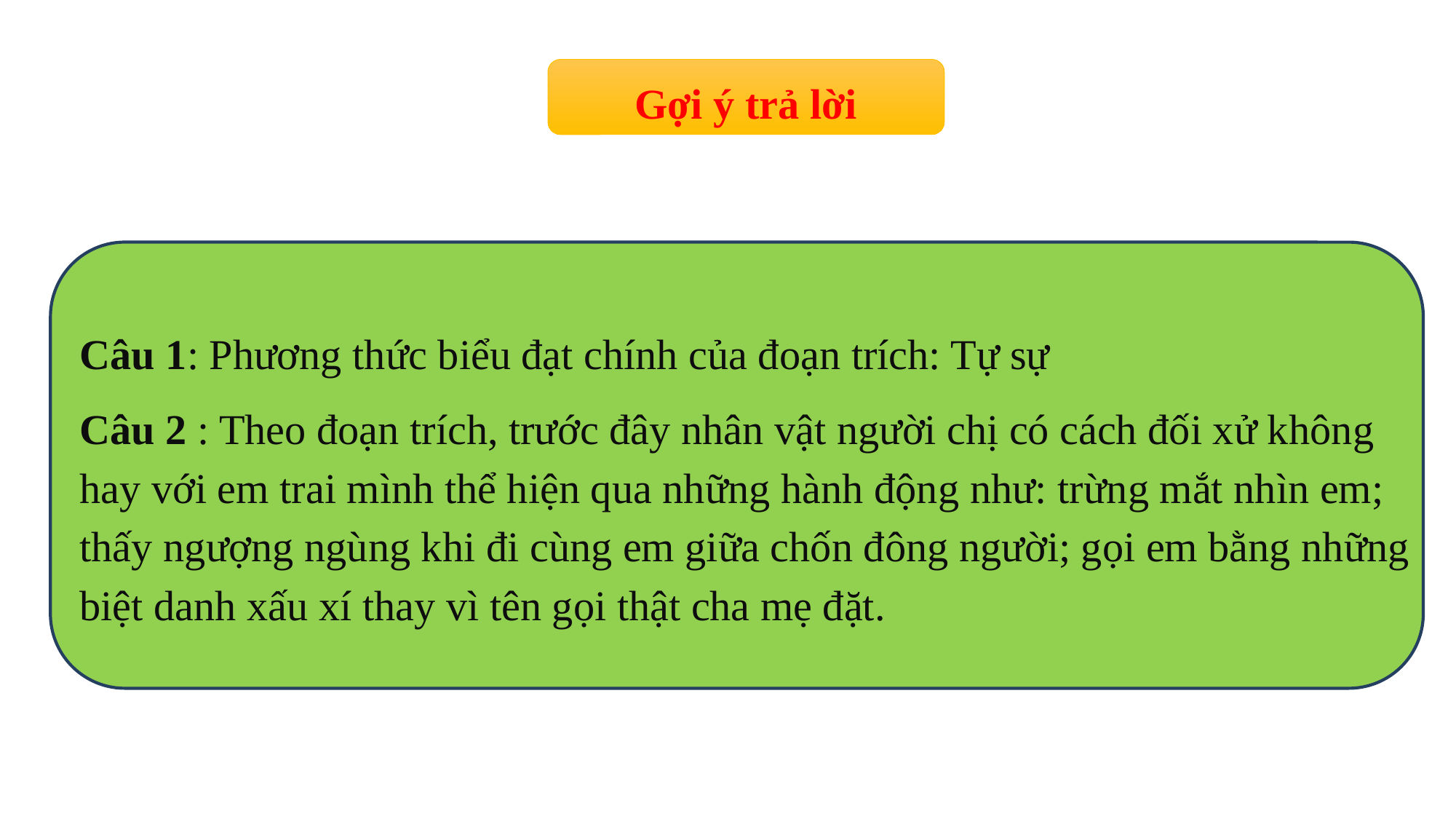

Gợi ý trả lời

Câu 1: Phương thức biểu đạt chính của đoạn trích: Tự sự
Câu 2 : Theo đoạn trích, trước đây nhân vật người chị có cách đối xử không hay với em trai mình thể hiện qua những hành động như: trừng mắt nhìn em; thấy ngượng ngùng khi đi cùng em giữa chốn đông người; gọi em bằng những biệt danh xấu xí thay vì tên gọi thật cha mẹ đặt.